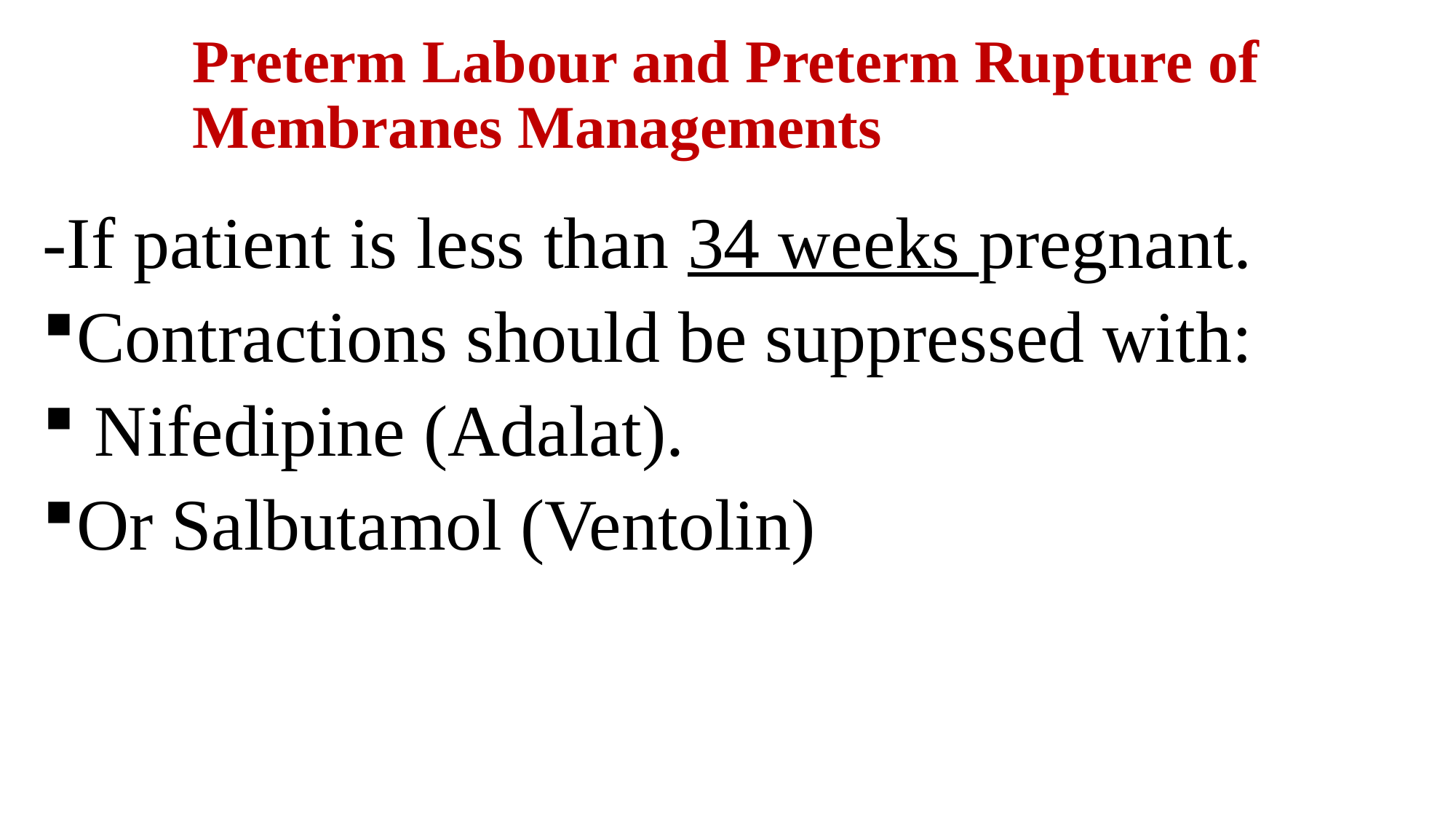

# Preterm Labour and Preterm Rupture of Membranes Managements
-If patient is less than 34 weeks pregnant.
Contractions should be suppressed with:
 Nifedipine (Adalat).
Or Salbutamol (Ventolin)